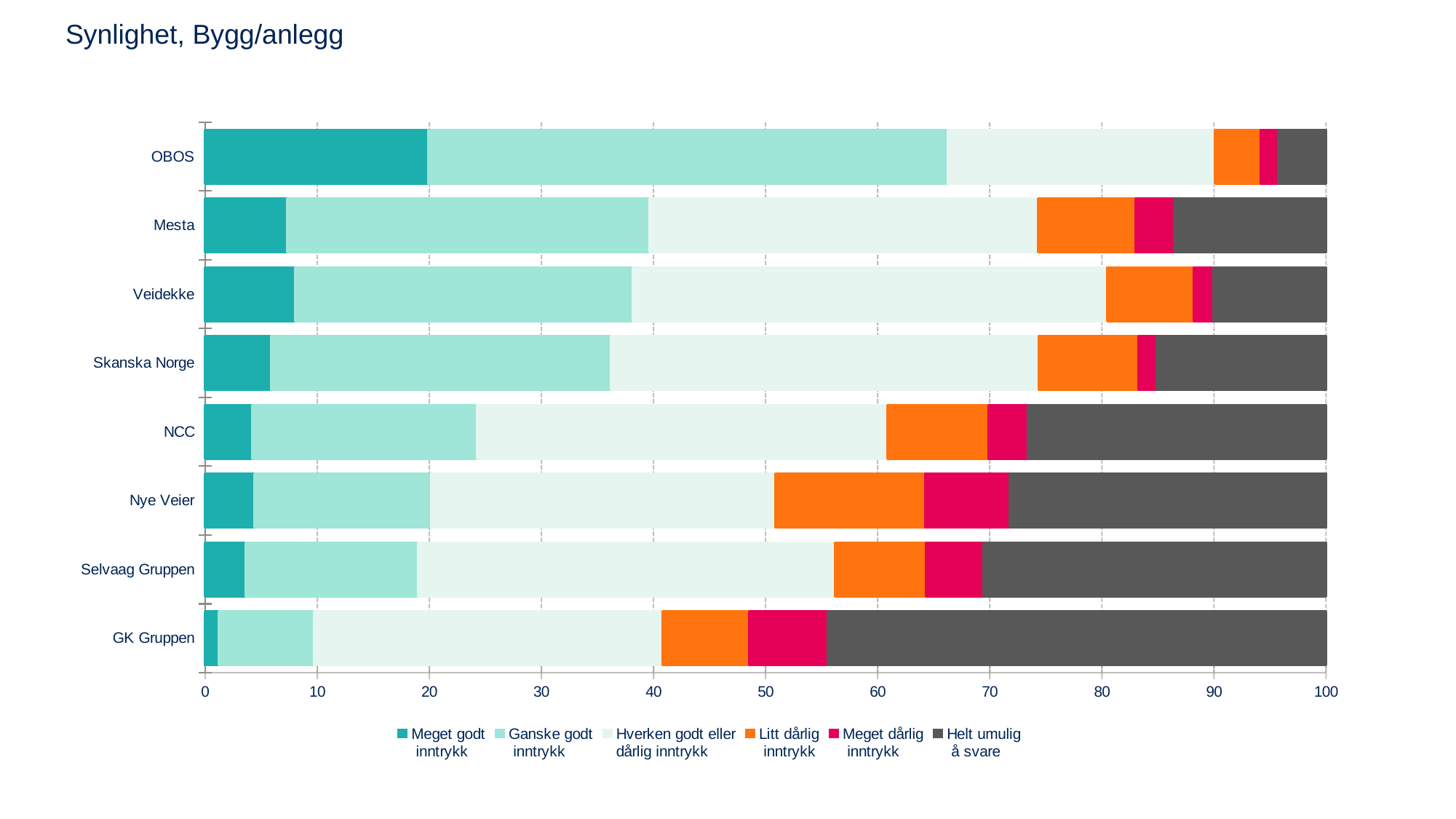

# Synlighet, Bygg/anlegg

### Chart

| Category | Meget godt
 inntrykk | Ganske godt
 inntrykk | Hverken godt eller
dårlig inntrykk | Litt dårlig
 inntrykk | Meget dårlig
 inntrykk | Helt umulig
 å svare |
|---|---|---|---|---|---|---|
| GK Gruppen | 1.259689 | 8.475291 | 31.07422 | 7.783126 | 6.976937 | 44.430738 |
| Selvaag Gruppen | 3.639622 | 15.397822 | 37.18776 | 8.101822 | 5.162593 | 30.510383 |
| Nye Veier | 4.431857 | 15.780424 | 30.6858 | 13.347232 | 7.532534 | 28.222152 |
| NCC | 4.216198 | 20.043257 | 36.64363 | 8.994597 | 3.51563 | 26.586683 |
| Skanska Norge | 5.89227 | 30.358561 | 38.11885 | 8.929177 | 1.644707 | 15.056435 |
| Veidekke | 8.026006 | 30.136589 | 42.35533 | 7.716972 | 1.749231 | 10.015876 |
| Mesta | 7.340637 | 32.323973 | 34.70088 | 8.652315 | 3.447647 | 13.534547 |
| OBOS | 19.91969 | 46.359735 | 23.85551 | 4.044097 | 1.559693 | 4.261272 |